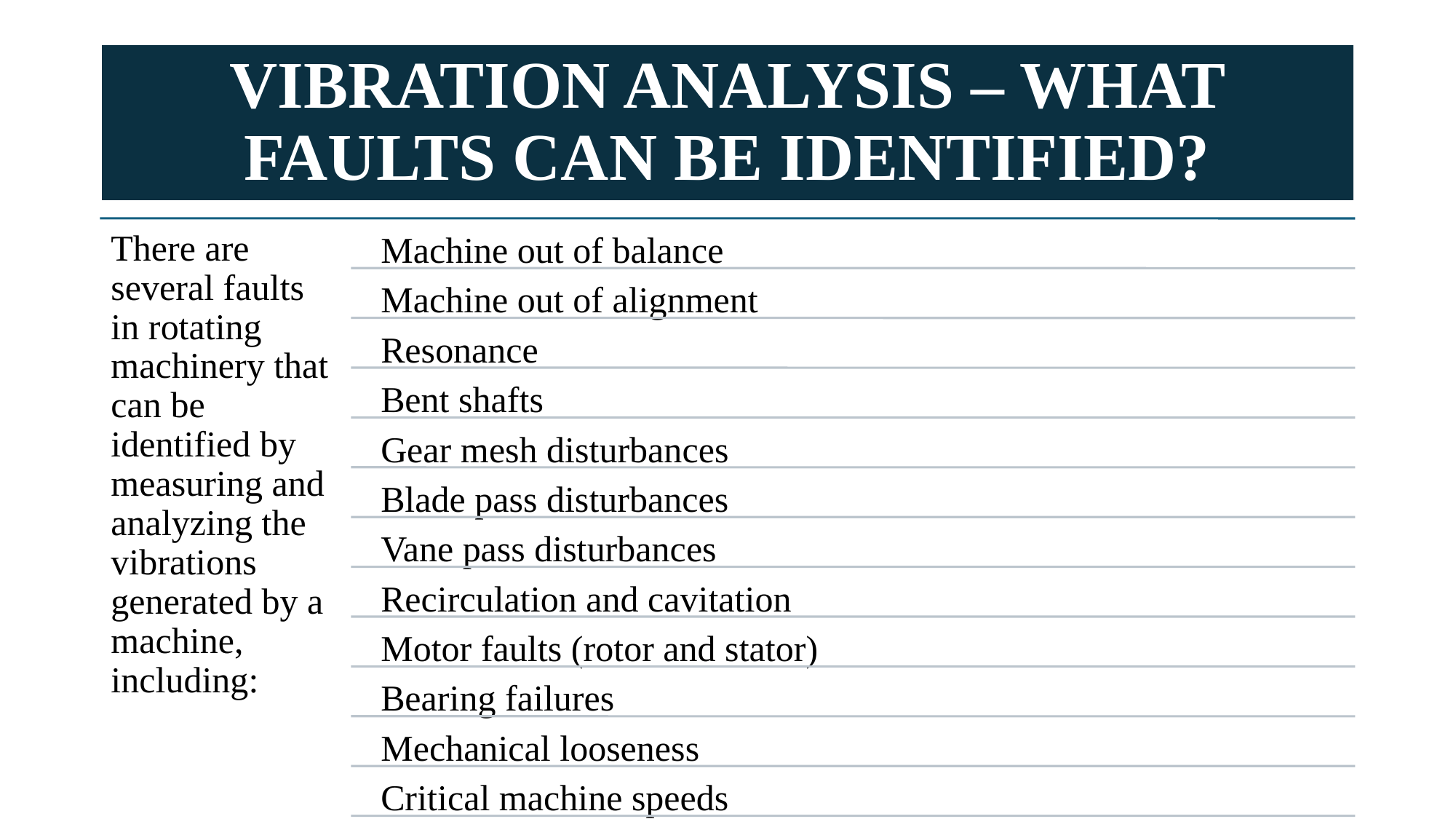

# VIBRATION ANALYSIS – WHAT FAULTS CAN BE IDENTIFIED?
There are several faults in rotating machinery that can be identified by measuring and analyzing the vibrations generated by a machine, including:
Machine out of balance
Machine out of alignment
Resonance
Bent shafts
Gear mesh disturbances
Blade pass disturbances
Vane pass disturbances
Recirculation and cavitation
Motor faults (rotor and stator)
Bearing failures
Mechanical looseness
Critical machine speeds